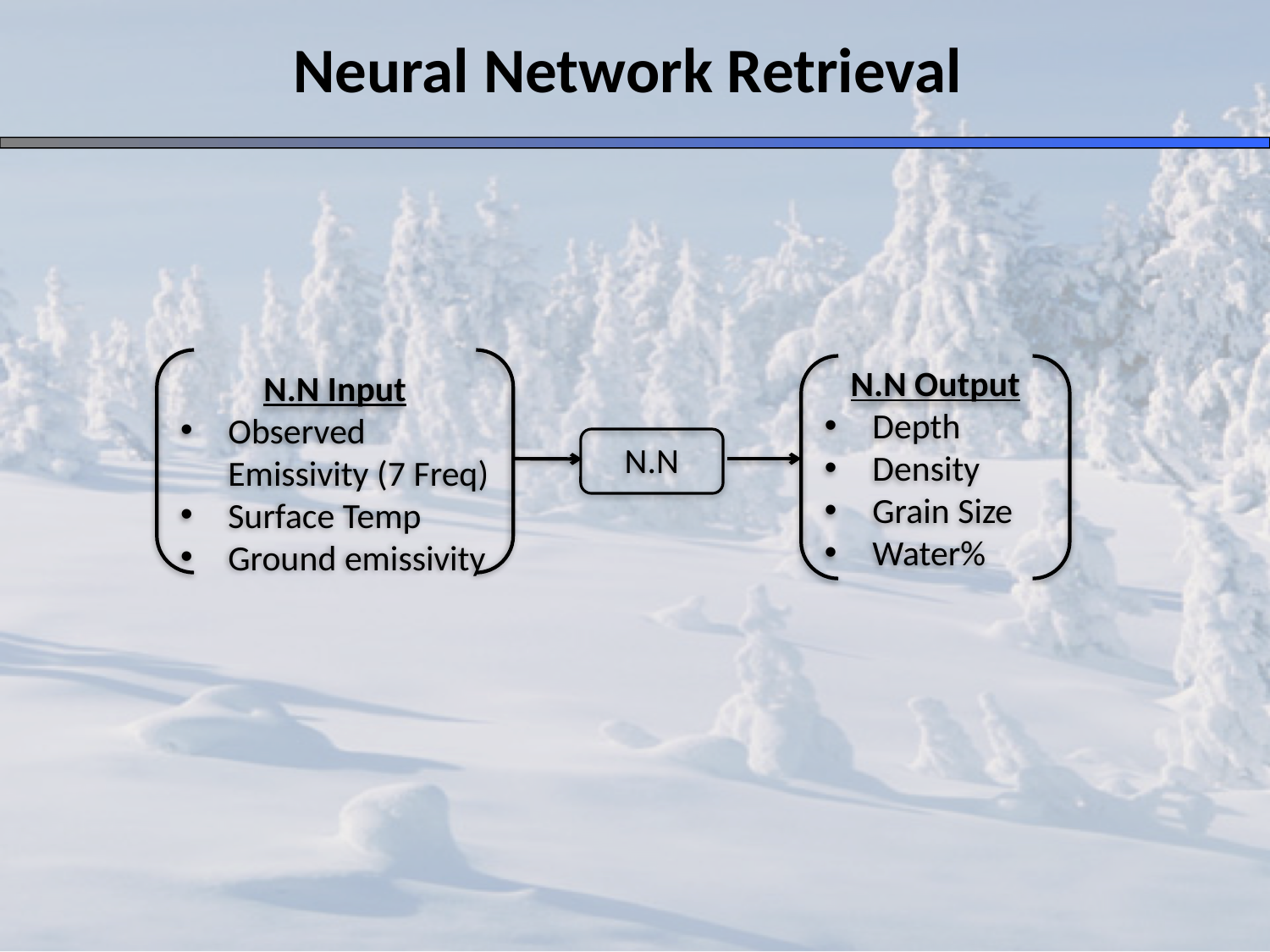

Neural Network Retrieval

N.N Input
Observed Emissivity (7 Freq)
Surface Temp
Ground emissivity

N.N Output
Depth
Density
Grain Size
Water%
N.N